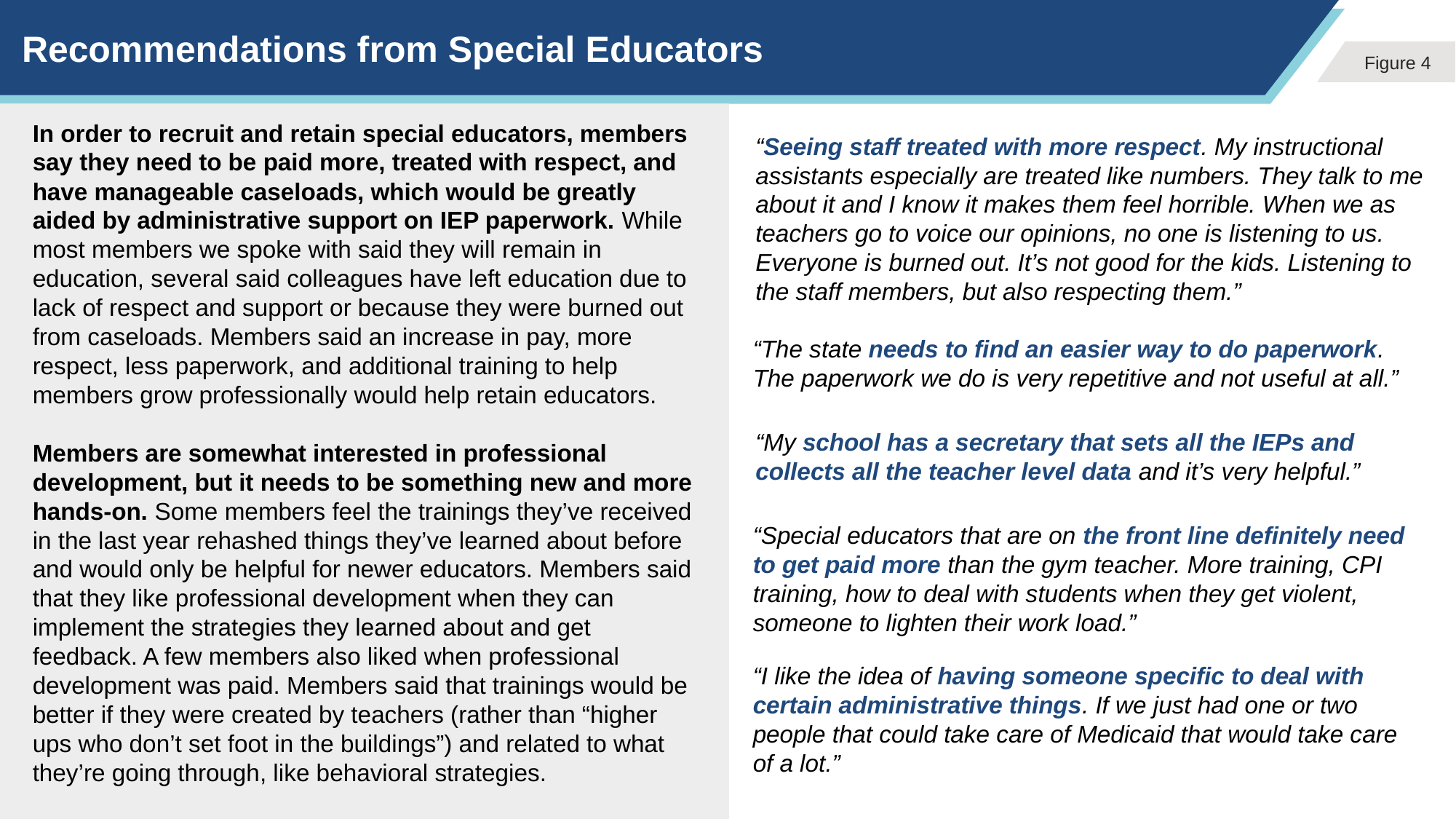

# Recommendations from Special Educators
In order to recruit and retain special educators, members say they need to be paid more, treated with respect, and have manageable caseloads, which would be greatly aided by administrative support on IEP paperwork. While most members we spoke with said they will remain in education, several said colleagues have left education due to lack of respect and support or because they were burned out from caseloads. Members said an increase in pay, more respect, less paperwork, and additional training to help members grow professionally would help retain educators.

Members are somewhat interested in professional development, but it needs to be something new and more hands-on. Some members feel the trainings they’ve received in the last year rehashed things they’ve learned about before and would only be helpful for newer educators. Members said that they like professional development when they can implement the strategies they learned about and get feedback. A few members also liked when professional development was paid. Members said that trainings would be better if they were created by teachers (rather than “higher ups who don’t set foot in the buildings”) and related to what they’re going through, like behavioral strategies.
“Seeing staff treated with more respect. My instructional assistants especially are treated like numbers. They talk to me about it and I know it makes them feel horrible. When we as teachers go to voice our opinions, no one is listening to us. Everyone is burned out. It’s not good for the kids. Listening to the staff members, but also respecting them.”
“The state needs to find an easier way to do paperwork. The paperwork we do is very repetitive and not useful at all.”
“My school has a secretary that sets all the IEPs and collects all the teacher level data and it’s very helpful.”
“Special educators that are on the front line definitely need to get paid more than the gym teacher. More training, CPI training, how to deal with students when they get violent, someone to lighten their work load.”
“I like the idea of having someone specific to deal with certain administrative things. If we just had one or two people that could take care of Medicaid that would take care of a lot.”